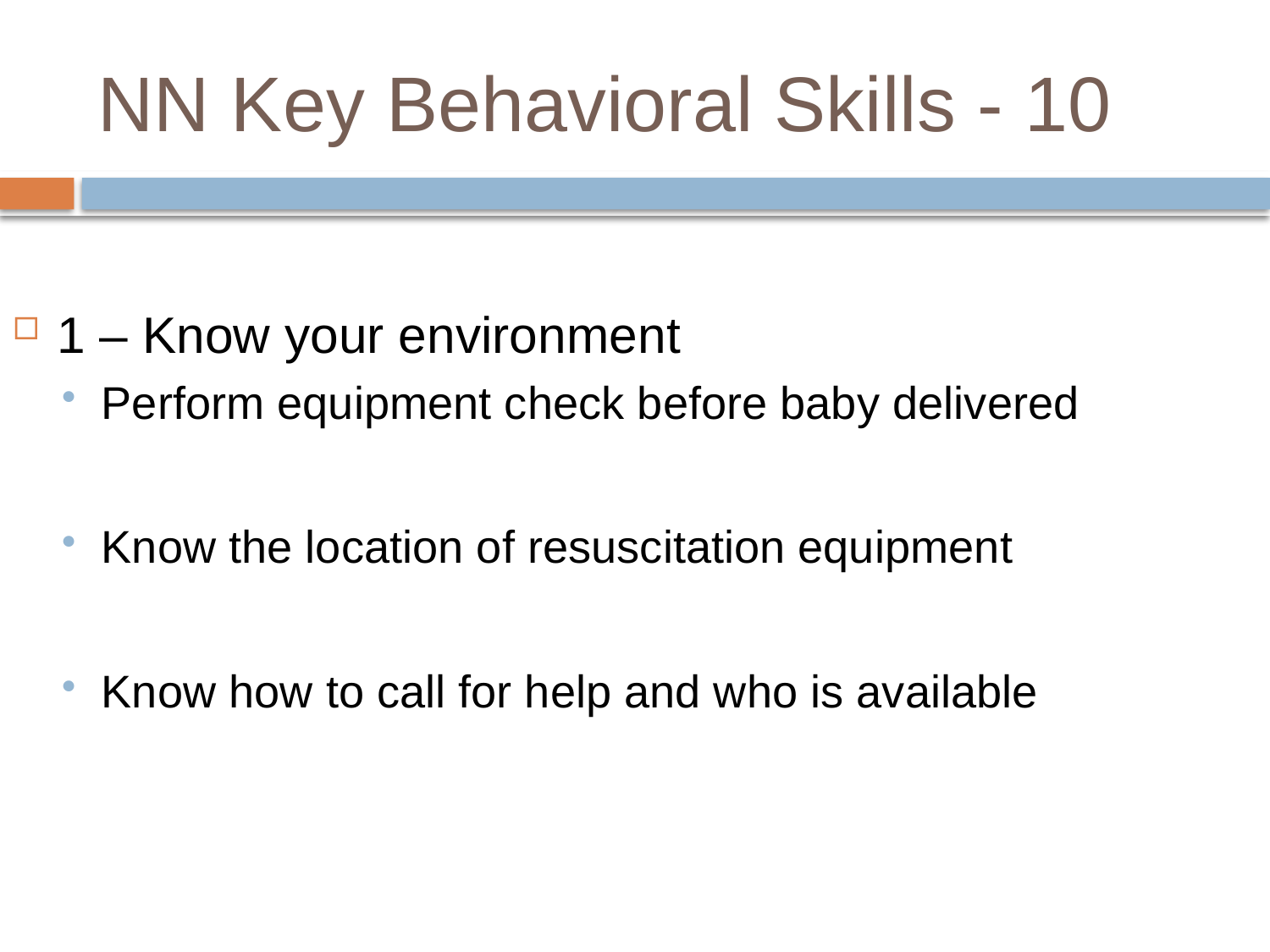

# NN Key Behavioral Skills - 10

1 – Know your environment
Perform equipment check before baby delivered

Know the location of resuscitation equipment

Know how to call for help and who is available